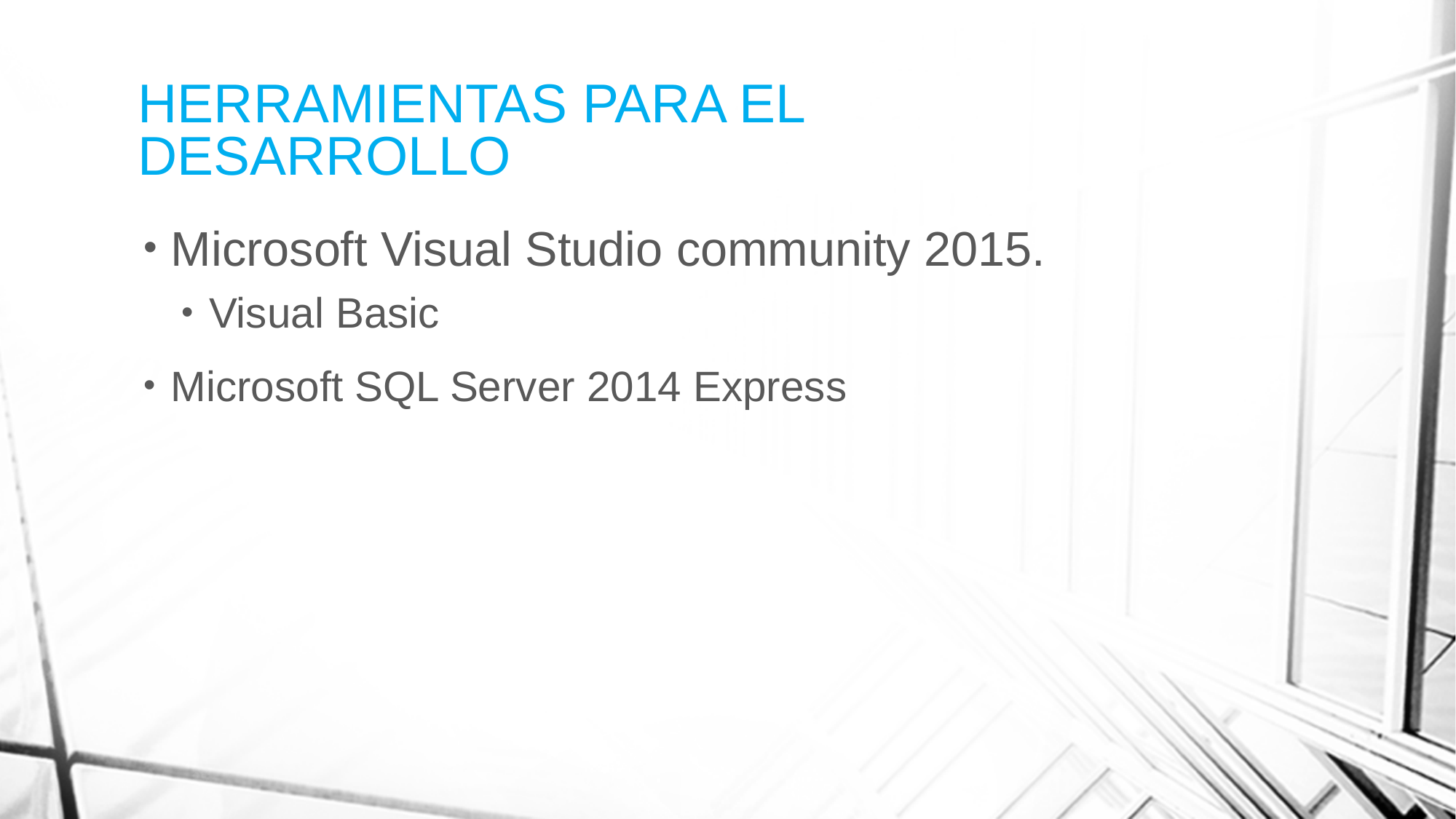

# HERRAMIENTAS PARA EL DESARROLLO
Microsoft Visual Studio community 2015.
Visual Basic
Microsoft SQL Server 2014 Express